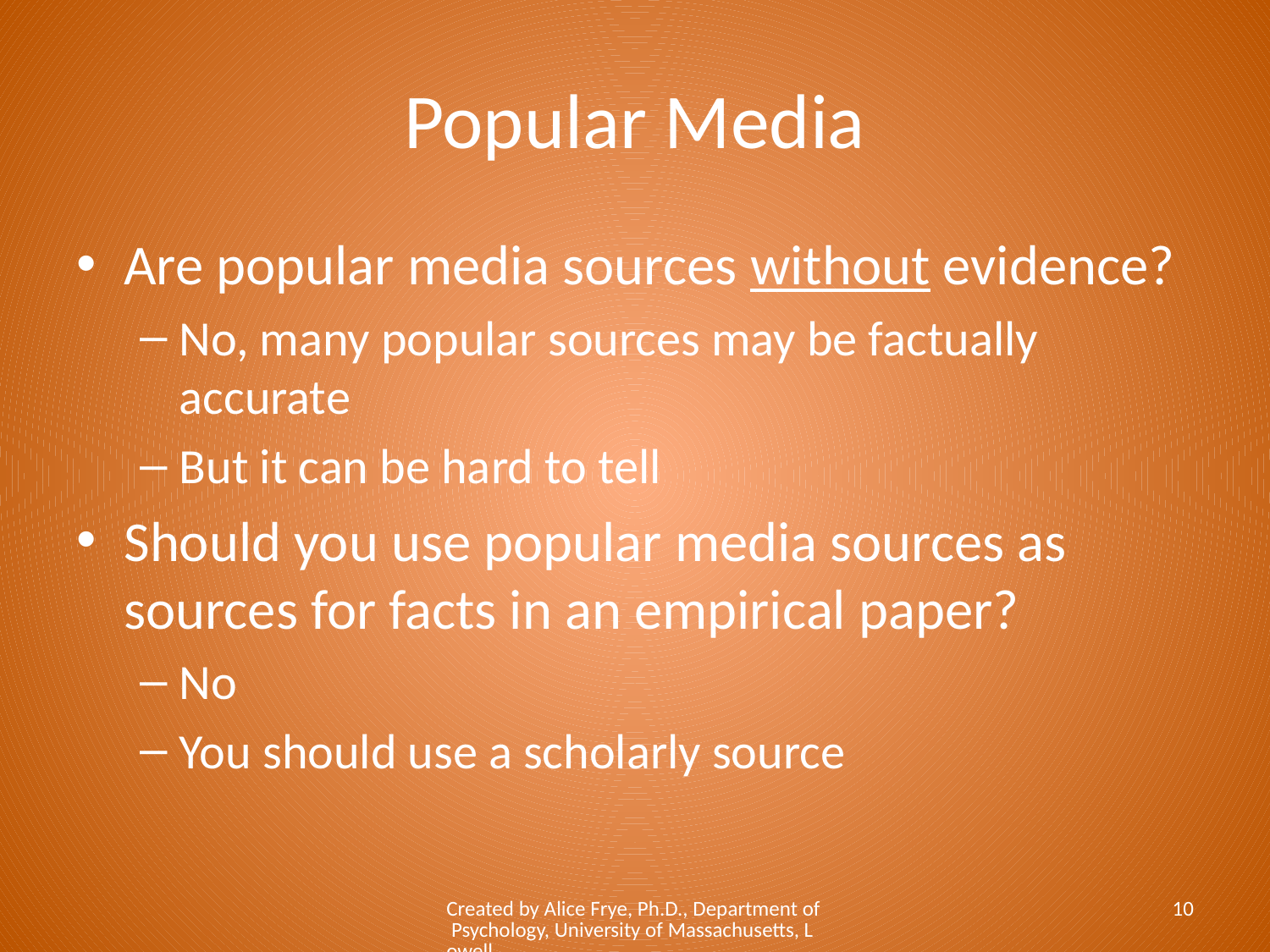

# Popular Media
Are popular media sources without evidence?
No, many popular sources may be factually accurate
But it can be hard to tell
Should you use popular media sources as sources for facts in an empirical paper?
No
You should use a scholarly source

Created by Alice Frye, Ph.D., Department of Psychology, University of Massachusetts, Lowell
10